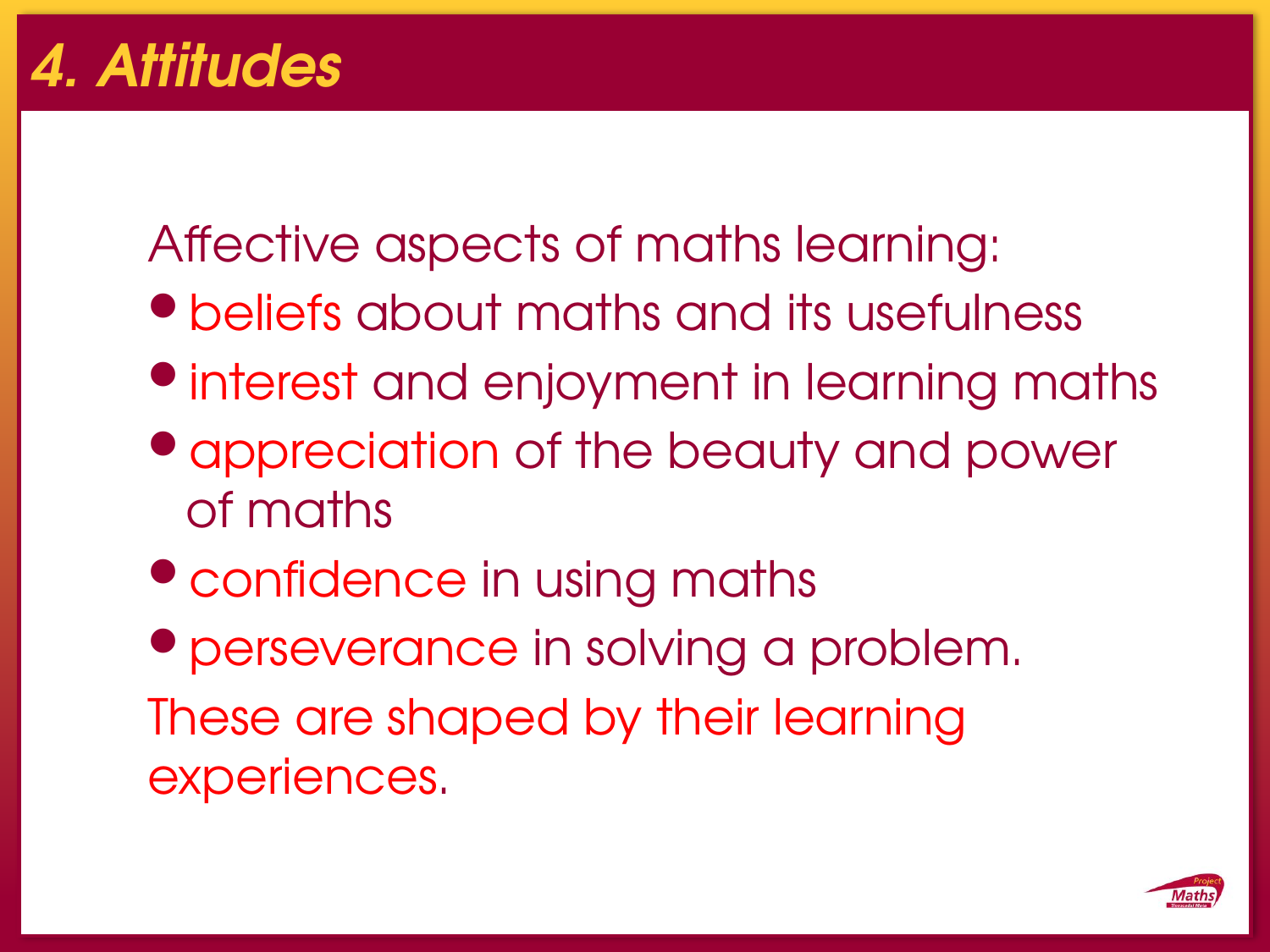

# 4. Attitudes
Affective aspects of maths learning:
beliefs about maths and its usefulness
interest and enjoyment in learning maths
appreciation of the beauty and power of maths
confidence in using maths
perseverance in solving a problem.
These are shaped by their learning experiences.